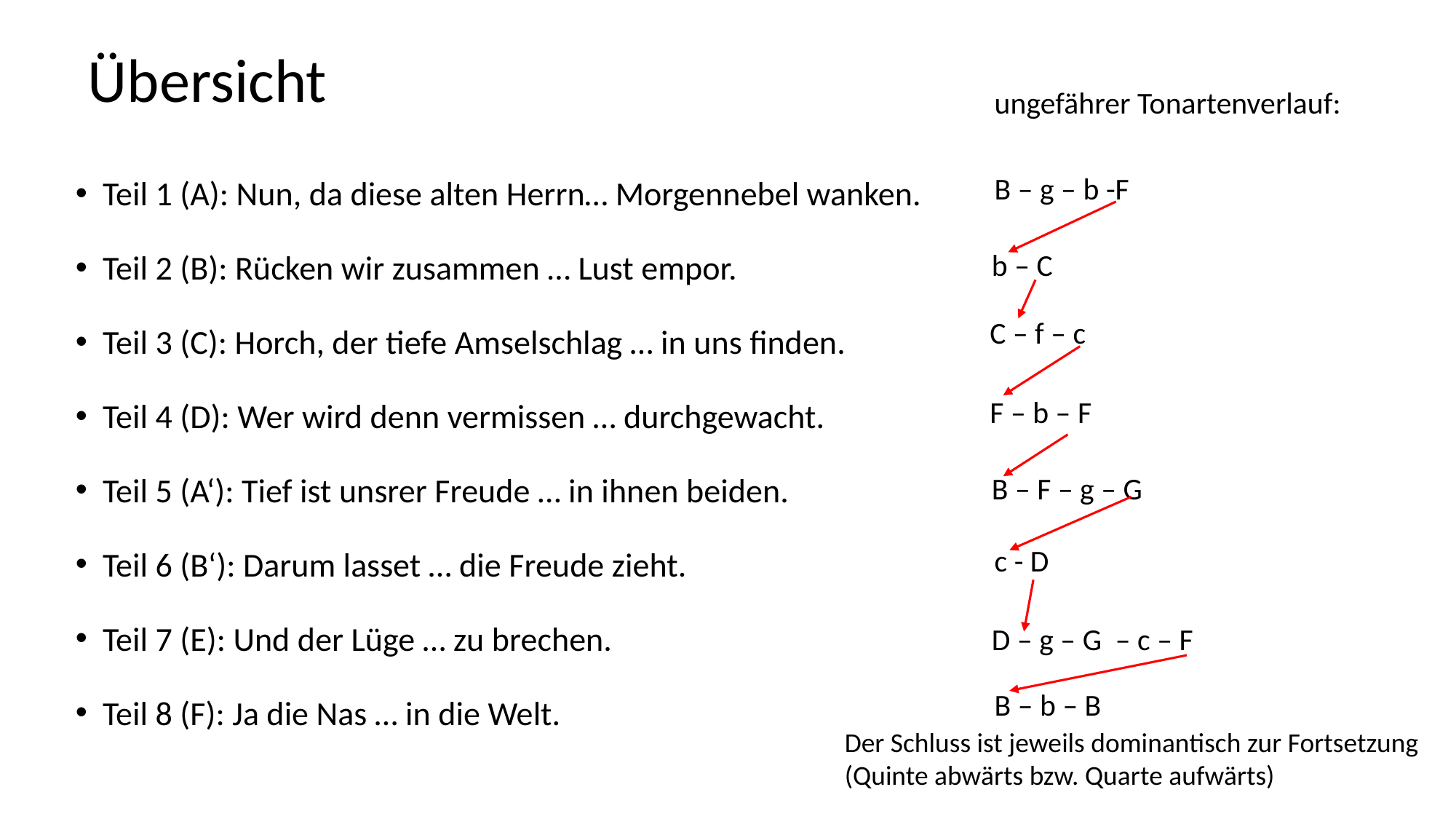

# Übersicht
ungefährer Tonartenverlauf:
Teil 1 (A): Nun, da diese alten Herrn… Morgennebel wanken.
Teil 2 (B): Rücken wir zusammen … Lust empor.
Teil 3 (C): Horch, der tiefe Amselschlag … in uns finden.
Teil 4 (D): Wer wird denn vermissen … durchgewacht.
Teil 5 (A‘): Tief ist unsrer Freude … in ihnen beiden.
Teil 6 (B‘): Darum lasset … die Freude zieht.
Teil 7 (E): Und der Lüge … zu brechen.
Teil 8 (F): Ja die Nas … in die Welt.
B – g – b -F
b – C
C – f – c
F – b – F
B – F – g – G
c - D
D – g – G  – c – F
B – b – B
Der Schluss ist jeweils dominantisch zur Fortsetzung (Quinte abwärts bzw. Quarte aufwärts)